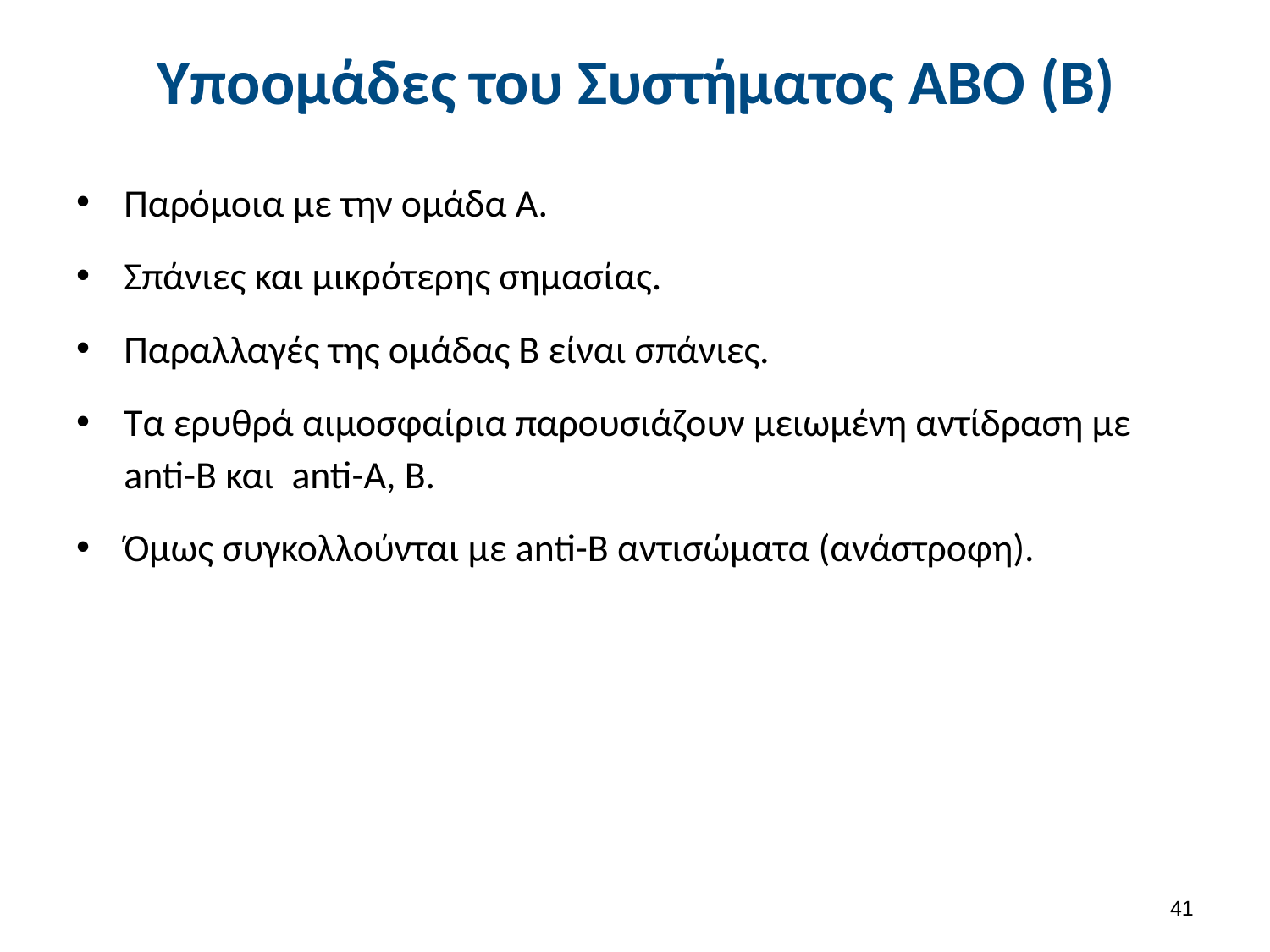

# Υποομάδες του Συστήματος ΑΒΟ (Β)
Παρόμοια με την ομάδα Α.
Σπάνιες και μικρότερης σημασίας.
Παραλλαγές της ομάδας Β είναι σπάνιες.
Τα ερυθρά αιμοσφαίρια παρουσιάζουν μειωμένη αντίδραση με anti-B και  anti-A, B.
Όμως συγκολλούνται με anti-B αντισώματα (ανάστροφη).
41